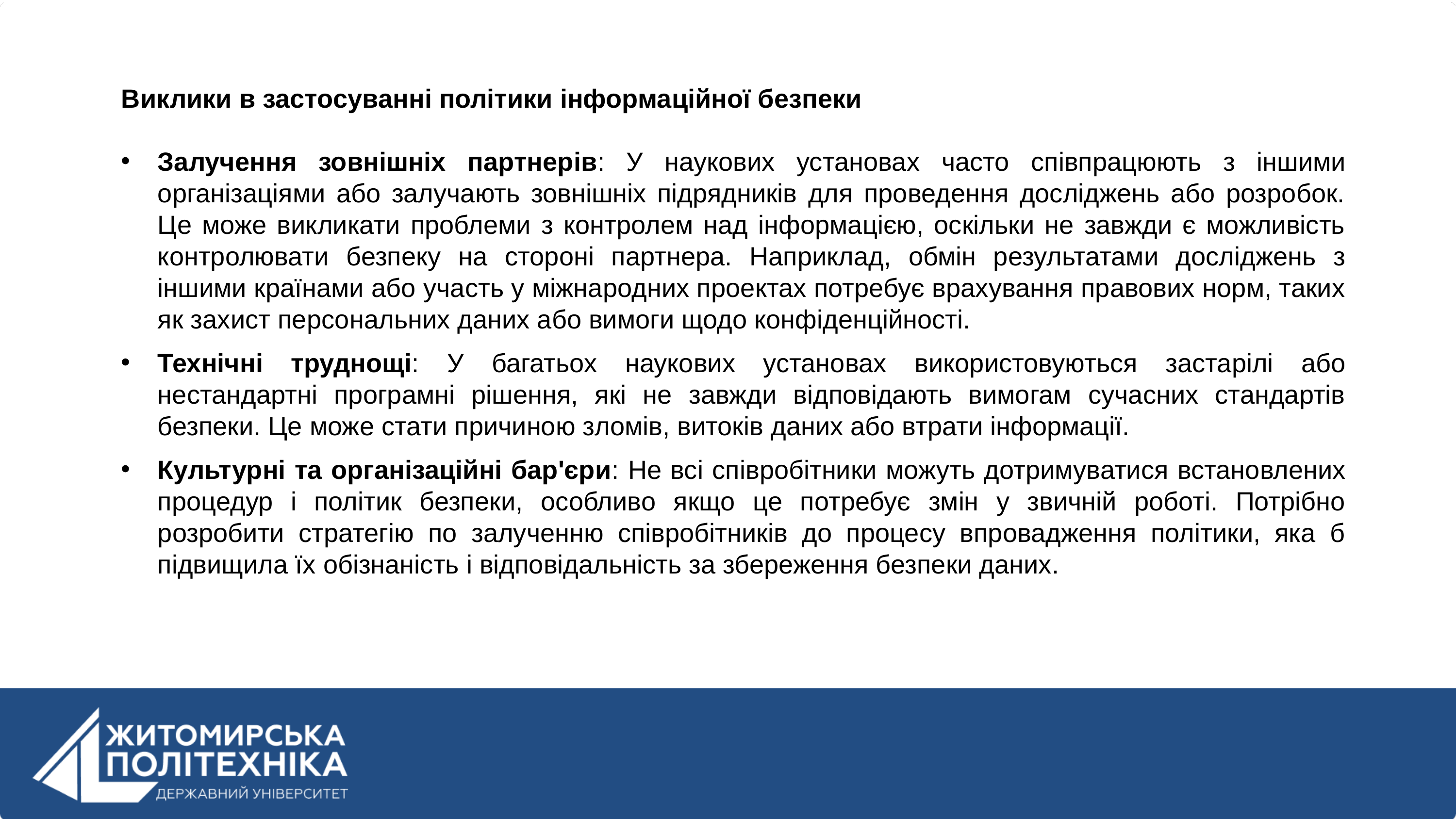

Виклики в застосуванні політики інформаційної безпеки

Залучення зовнішніх партнерів: У наукових установах часто співпрацюють з іншими організаціями або залучають зовнішніх підрядників для проведення досліджень або розробок. Це може викликати проблеми з контролем над інформацією, оскільки не завжди є можливість контролювати безпеку на стороні партнера. Наприклад, обмін результатами досліджень з іншими країнами або участь у міжнародних проектах потребує врахування правових норм, таких як захист персональних даних або вимоги щодо конфіденційності.
Технічні труднощі: У багатьох наукових установах використовуються застарілі або нестандартні програмні рішення, які не завжди відповідають вимогам сучасних стандартів безпеки. Це може стати причиною зломів, витоків даних або втрати інформації.
Культурні та організаційні бар'єри: Не всі співробітники можуть дотримуватися встановлених процедур і політик безпеки, особливо якщо це потребує змін у звичній роботі. Потрібно розробити стратегію по залученню співробітників до процесу впровадження політики, яка б підвищила їх обізнаність і відповідальність за збереження безпеки даних.